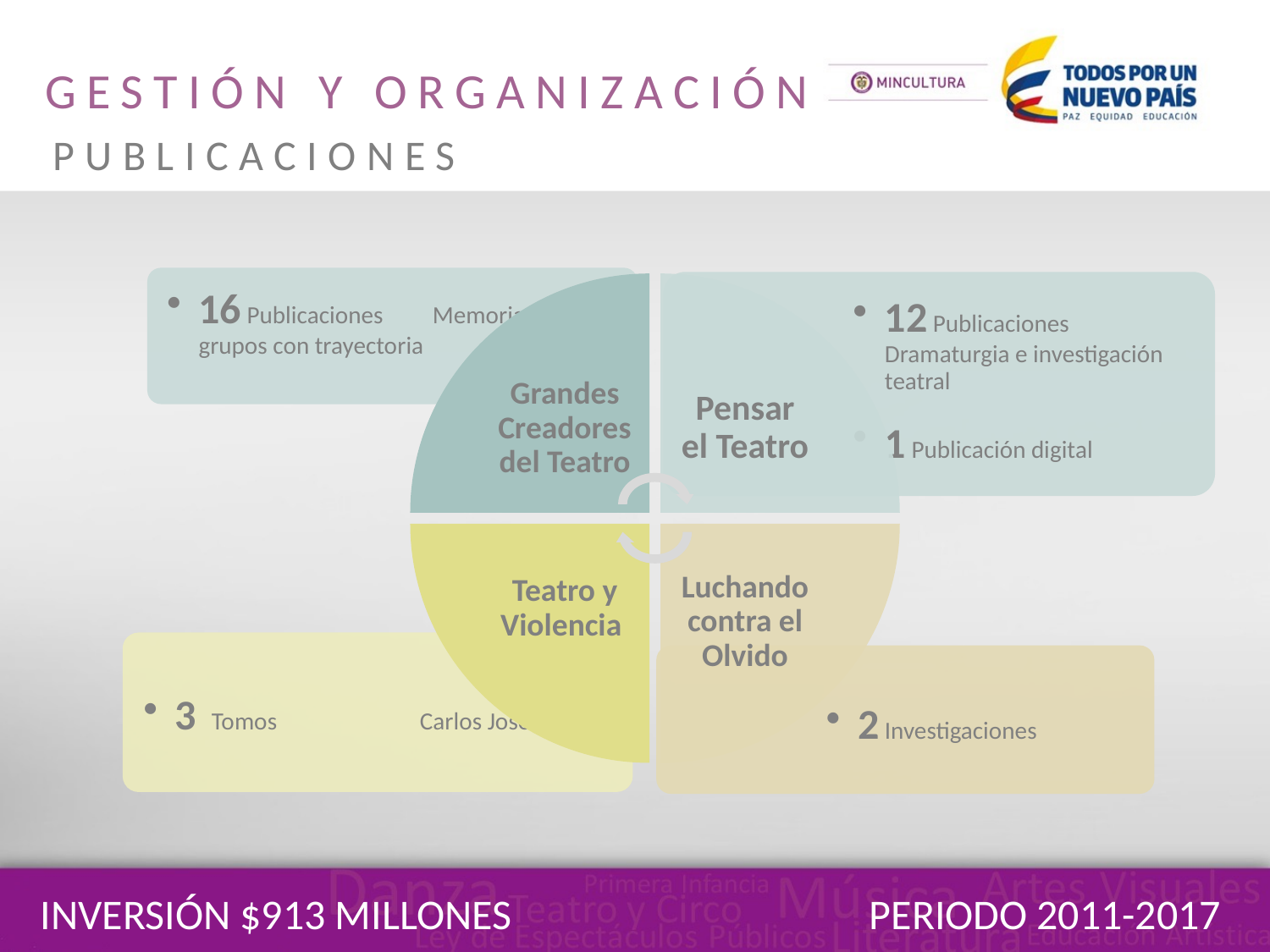

GESTIÓN Y ORGANIZACIÓN
PUBLICACIONES
2 Investigaciones
3  Tomos                          Carlos José Reyes
12 Publicaciones Dramaturgia e investigación teatral

1 Publicación digital
16 Publicaciones         Memorias de los grupos con trayectoria
Grandes Creadores del Teatro
Pensar el Teatro
         Luchando contra el Olvido
Teatro y Violencia
INVERSIÓN $913 MILLONES
PERIODO 2011-2017